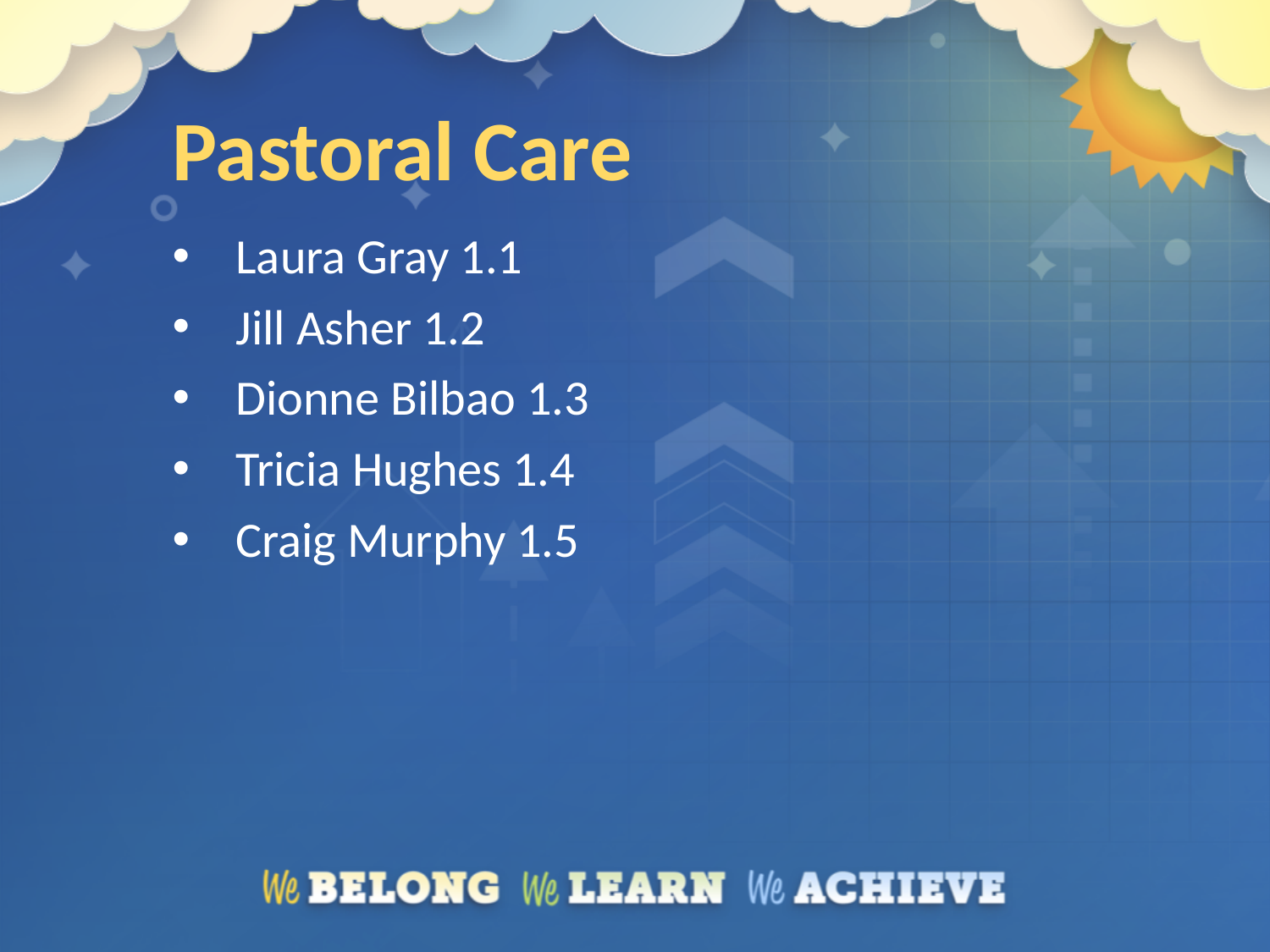

# Pastoral Care
Laura Gray 1.1
Jill Asher 1.2
Dionne Bilbao 1.3
Tricia Hughes 1.4
Craig Murphy 1.5